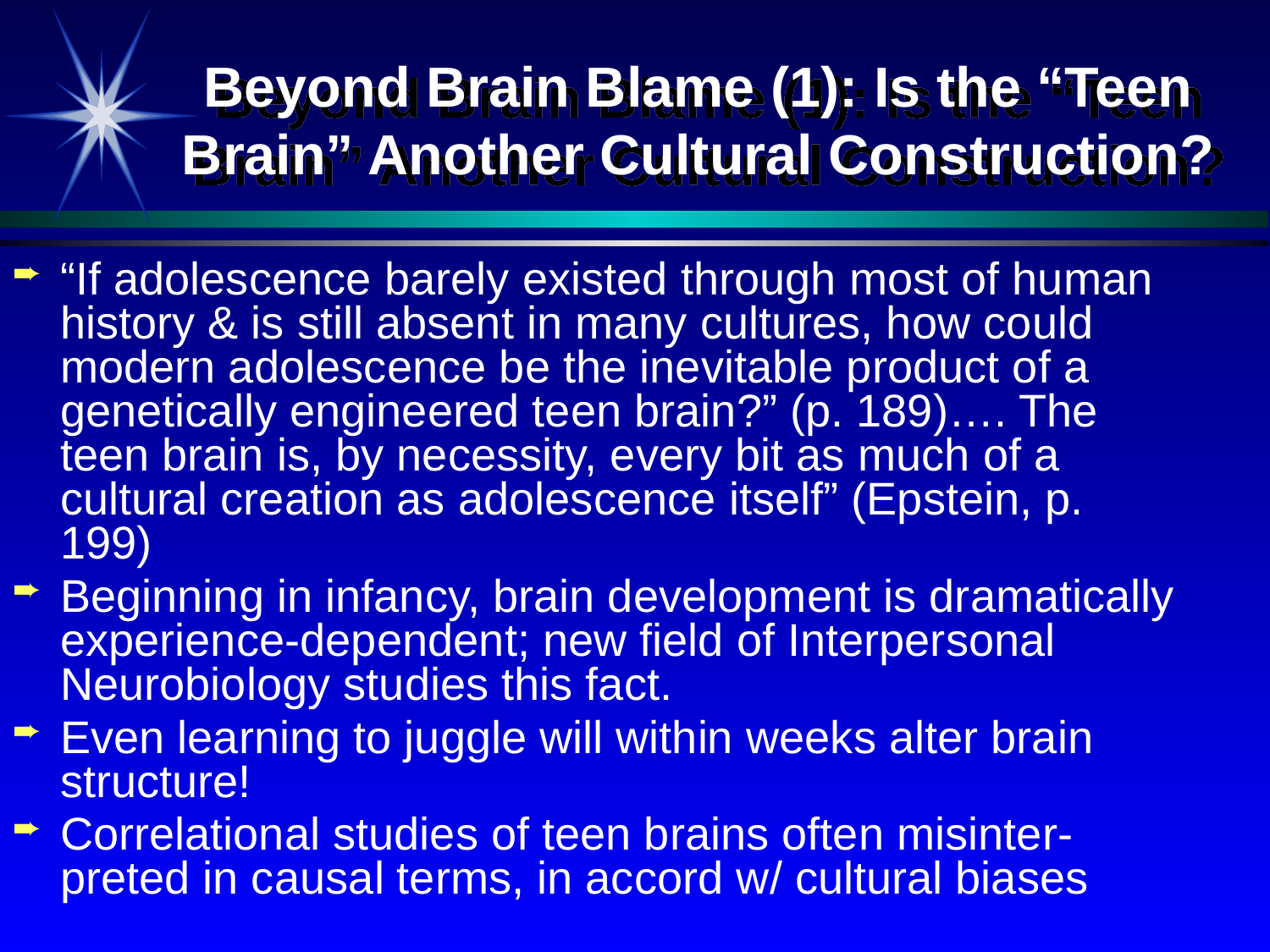

# Beyond Brain Blame (1): Is the “Teen Brain” Another Cultural Construction?
“If adolescence barely existed through most of human history & is still absent in many cultures, how could modern adolescence be the inevitable product of a genetically engineered teen brain?” (p. 189)…. The teen brain is, by necessity, every bit as much of a cultural creation as adolescence itself” (Epstein, p. 199)
Beginning in infancy, brain development is dramatically experience-dependent; new field of Interpersonal Neurobiology studies this fact.
Even learning to juggle will within weeks alter brain structure!
Correlational studies of teen brains often misinter- preted in causal terms, in accord w/ cultural biases